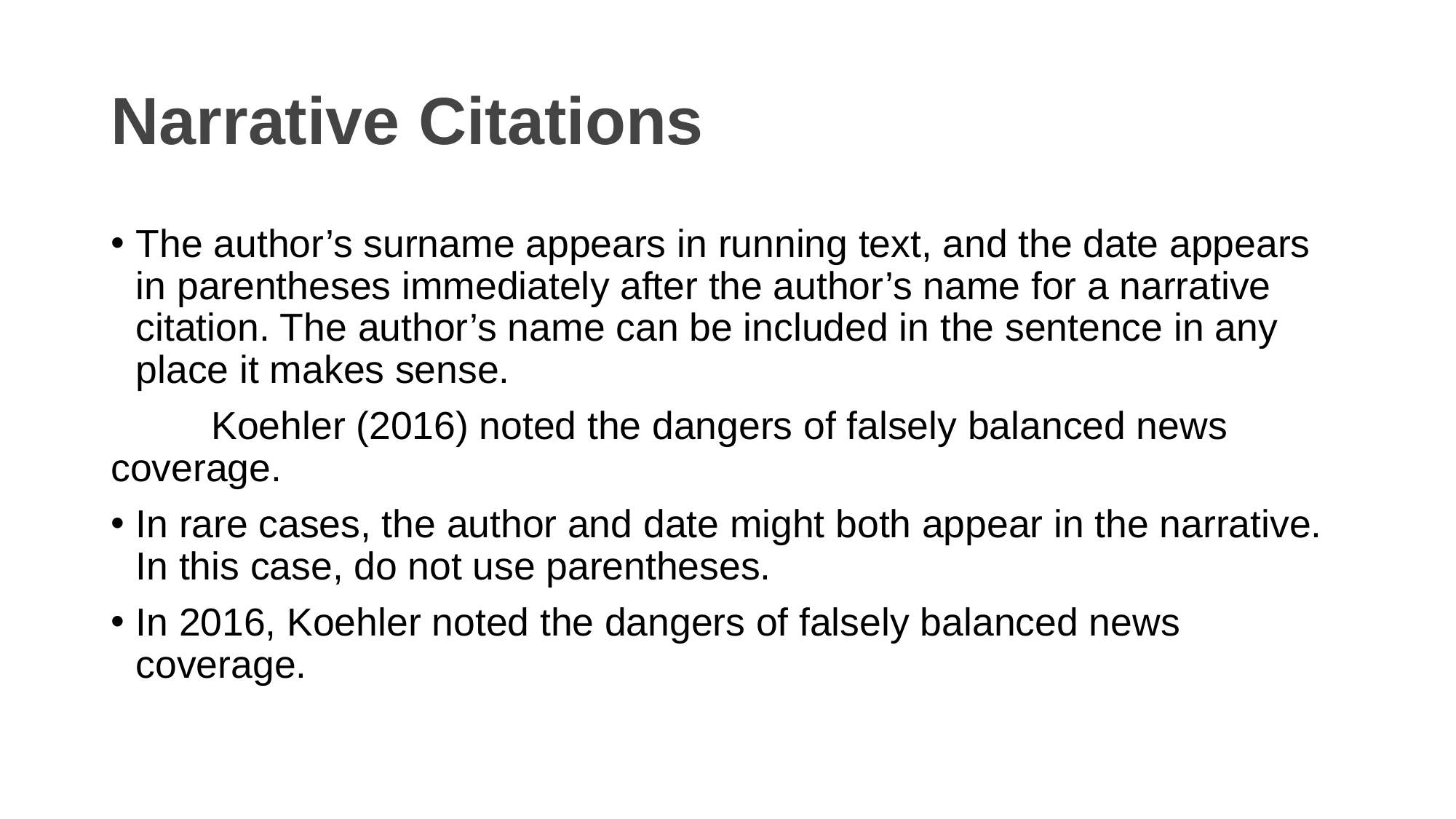

# Narrative Citations
The author’s surname appears in running text, and the date appears in parentheses immediately after the author’s name for a narrative citation. The author’s name can be included in the sentence in any place it makes sense.
	Koehler (2016) noted the dangers of falsely balanced news coverage.
In rare cases, the author and date might both appear in the narrative. In this case, do not use parentheses.
In 2016, Koehler noted the dangers of falsely balanced news coverage.